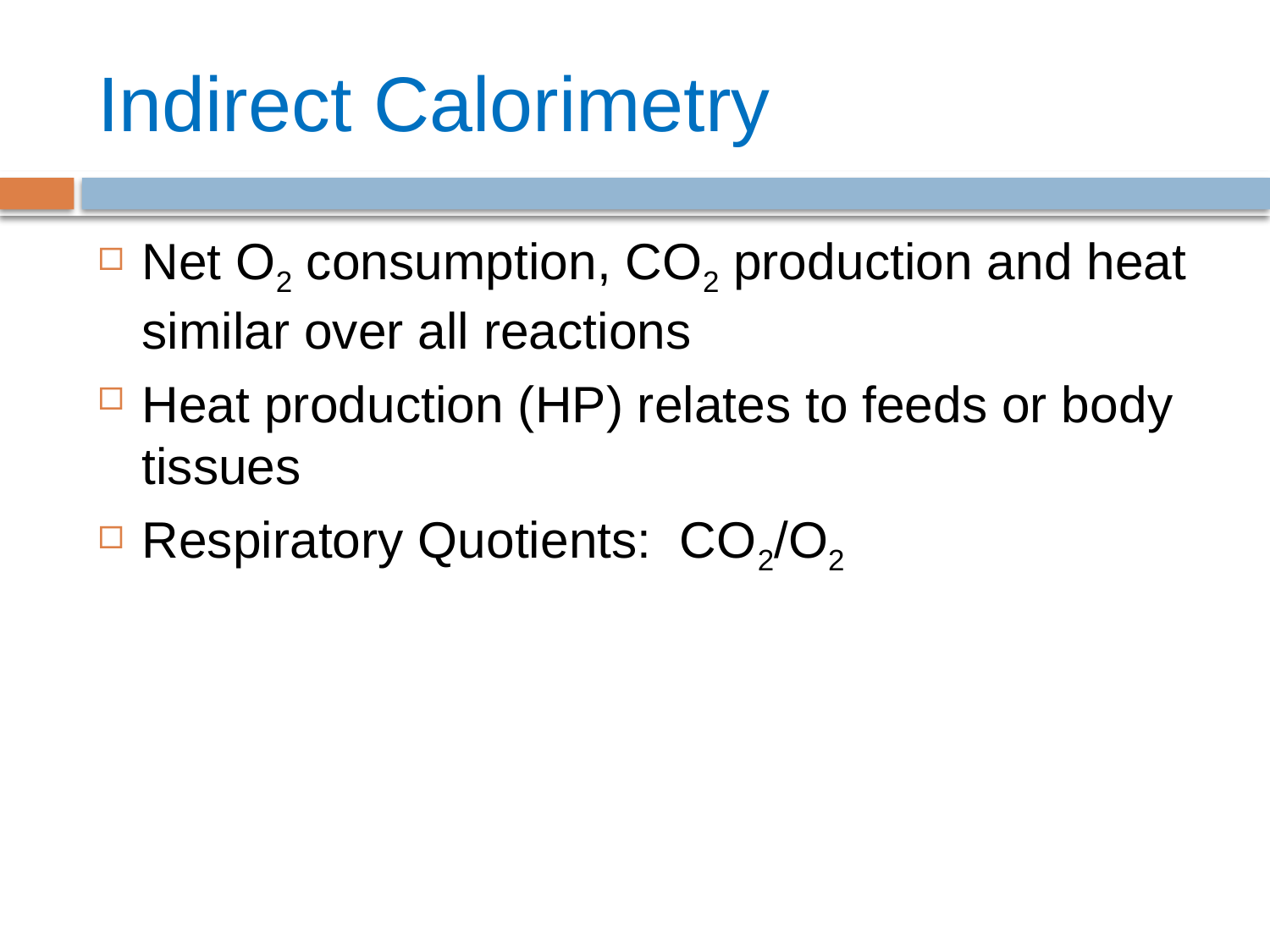

# Indirect Calorimetry
Net O2 consumption, CO2 production and heat similar over all reactions
Heat production (HP) relates to feeds or body tissues
Respiratory Quotients:  CO2/O2